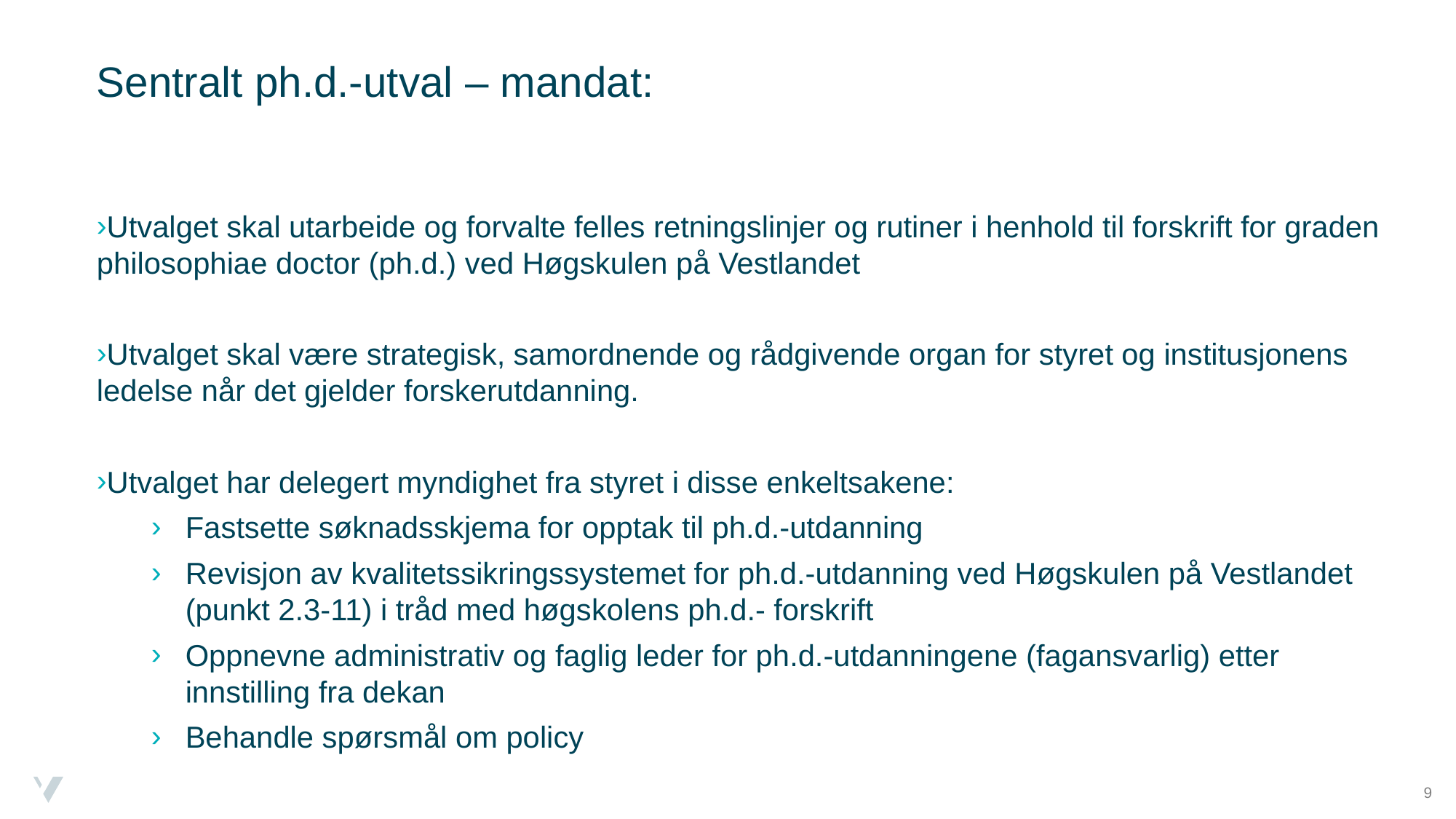

# Sentralt ph.d.-utval – mandat:

Utvalget skal utarbeide og forvalte felles retningslinjer og rutiner i henhold til forskrift for graden philosophiae doctor (ph.d.) ved Høgskulen på Vestlandet

Utvalget skal være strategisk, samordnende og rådgivende organ for styret og institusjonens ledelse når det gjelder forskerutdanning.

Utvalget har delegert myndighet fra styret i disse enkeltsakene:
Fastsette søknadsskjema for opptak til ph.d.-utdanning
Revisjon av kvalitetssikringssystemet for ph.d.-utdanning ved Høgskulen på Vestlandet (punkt 2.3-11) i tråd med høgskolens ph.d.- forskrift
Oppnevne administrativ og faglig leder for ph.d.-utdanningene (fagansvarlig) etter innstilling fra dekan
Behandle spørsmål om policy
9